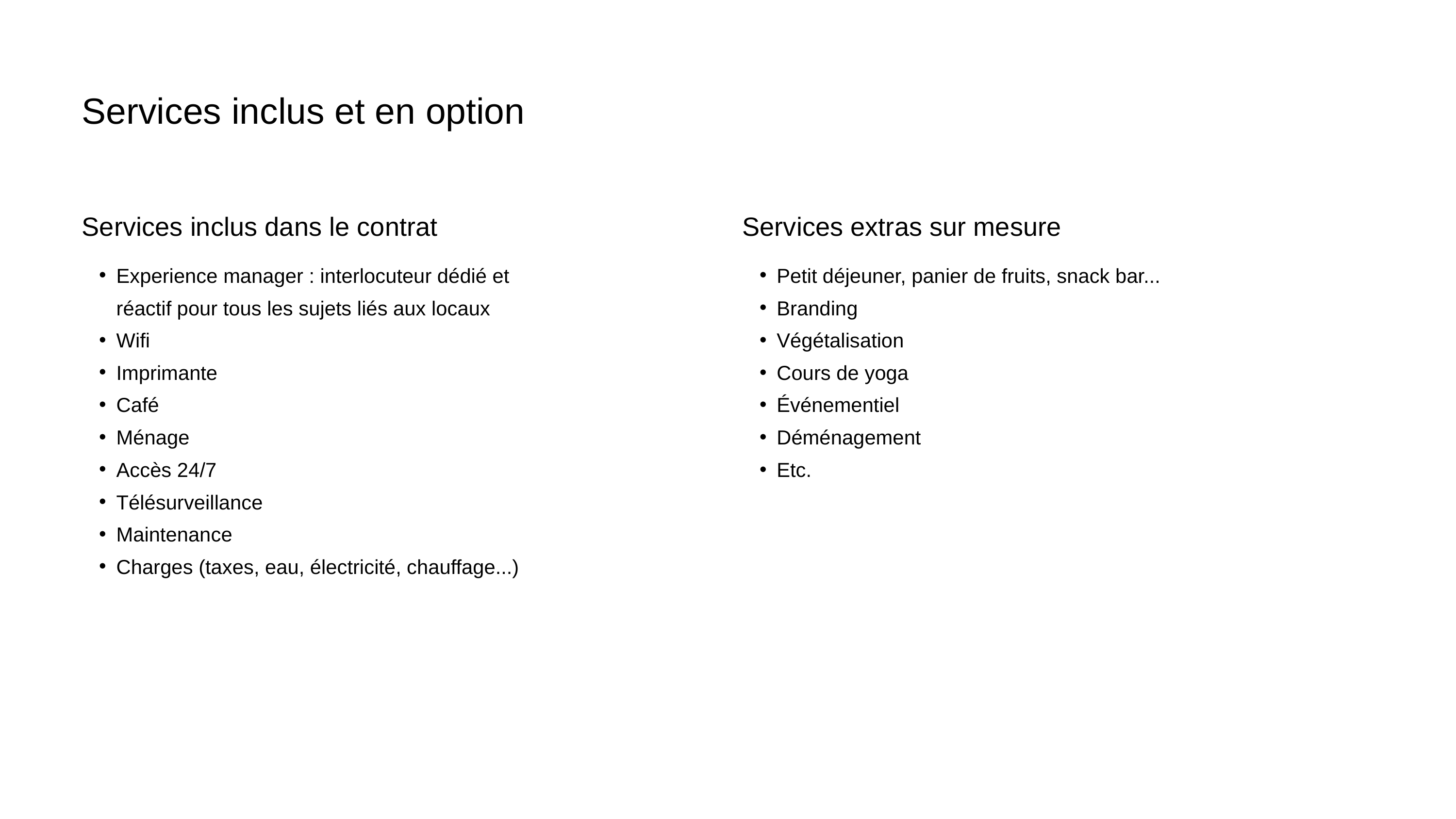

Services inclus et en option
Services inclus dans le contrat
Services extras sur mesure
Experience manager : interlocuteur dédié et réactif pour tous les sujets liés aux locaux
Wifi
Imprimante
Café
Ménage
Accès 24/7
Télésurveillance
Maintenance
Charges (taxes, eau, électricité, chauffage...)
Petit déjeuner, panier de fruits, snack bar...
Branding
Végétalisation
Cours de yoga
Événementiel
Déménagement
Etc.